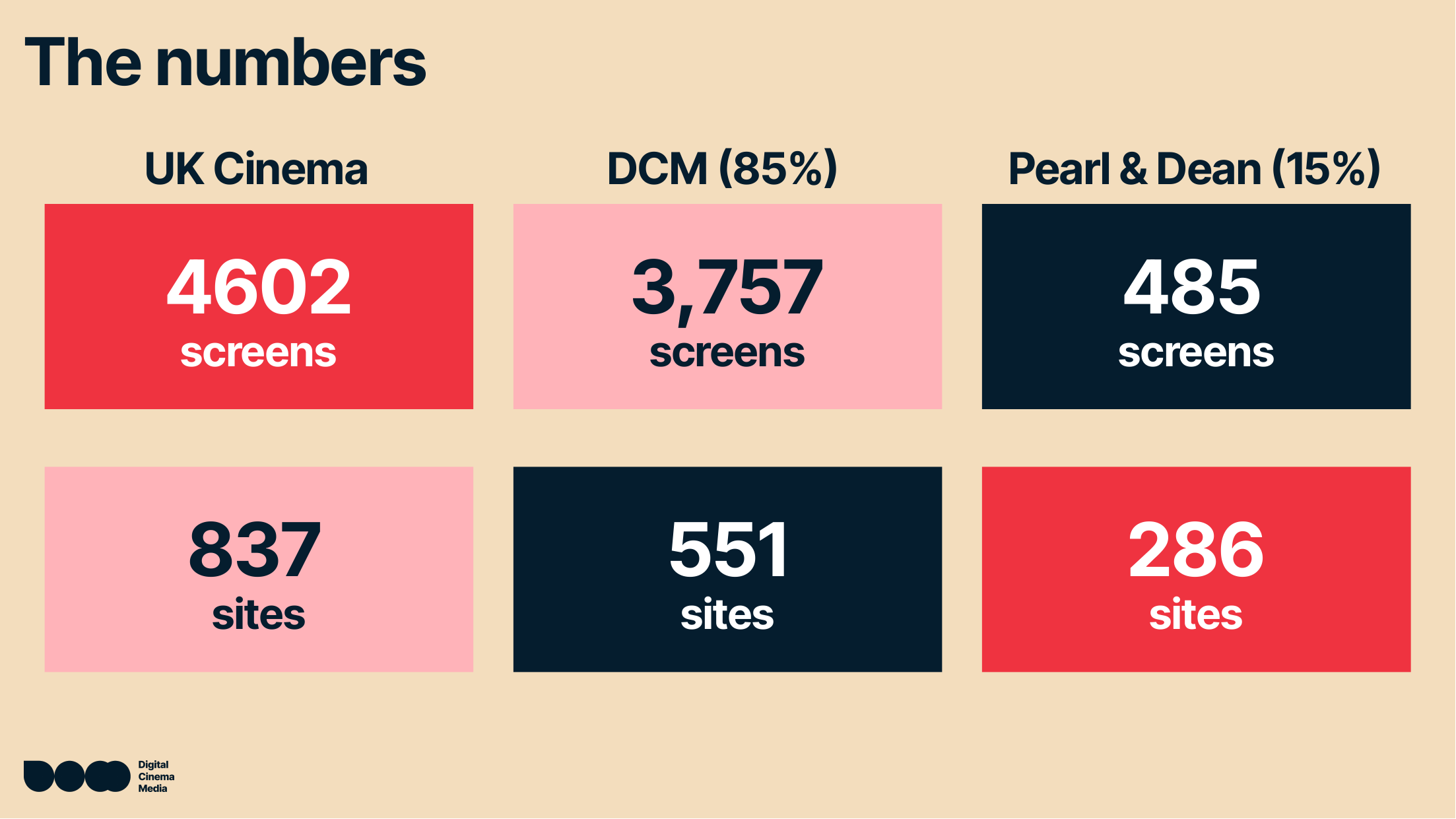

# The numbers
UK Cinema
DCM (85%)
Pearl & Dean (15%)
4602
screens
3,757
screens
485
screens
837
sites
551
sites
286
sites